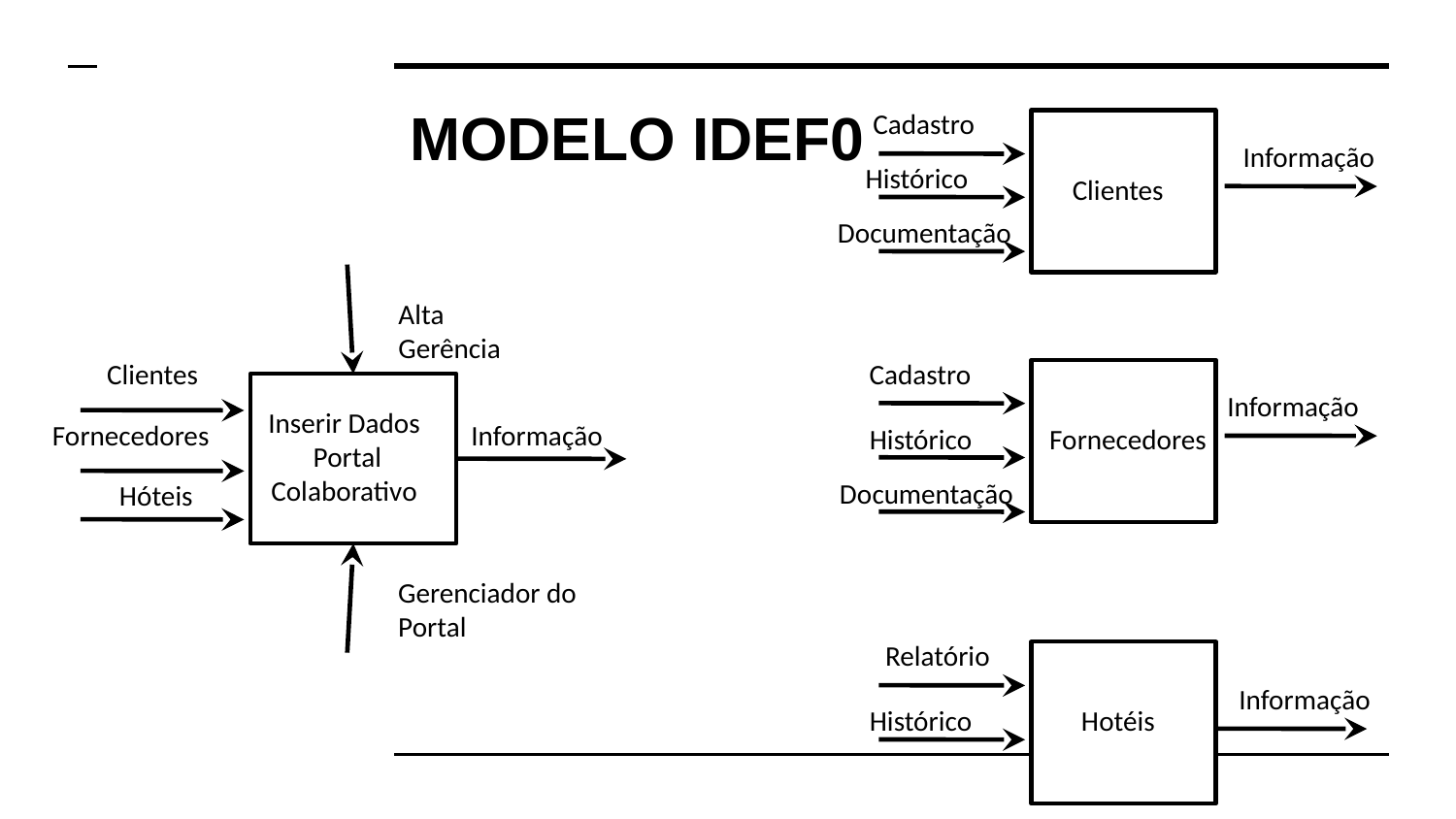

# MODELO IDEF0
Cadastro

Informação
Histórico
Clientes
Documentação
Alta Gerência
Cadastro
Clientes

Informação
Inserir Dados  Portal Colaborativo
Fornecedores
Informação
Histórico
Fornecedores
Documentação
Hóteis
Gerenciador do
Portal
Relatório

Informação
Hotéis
Histórico